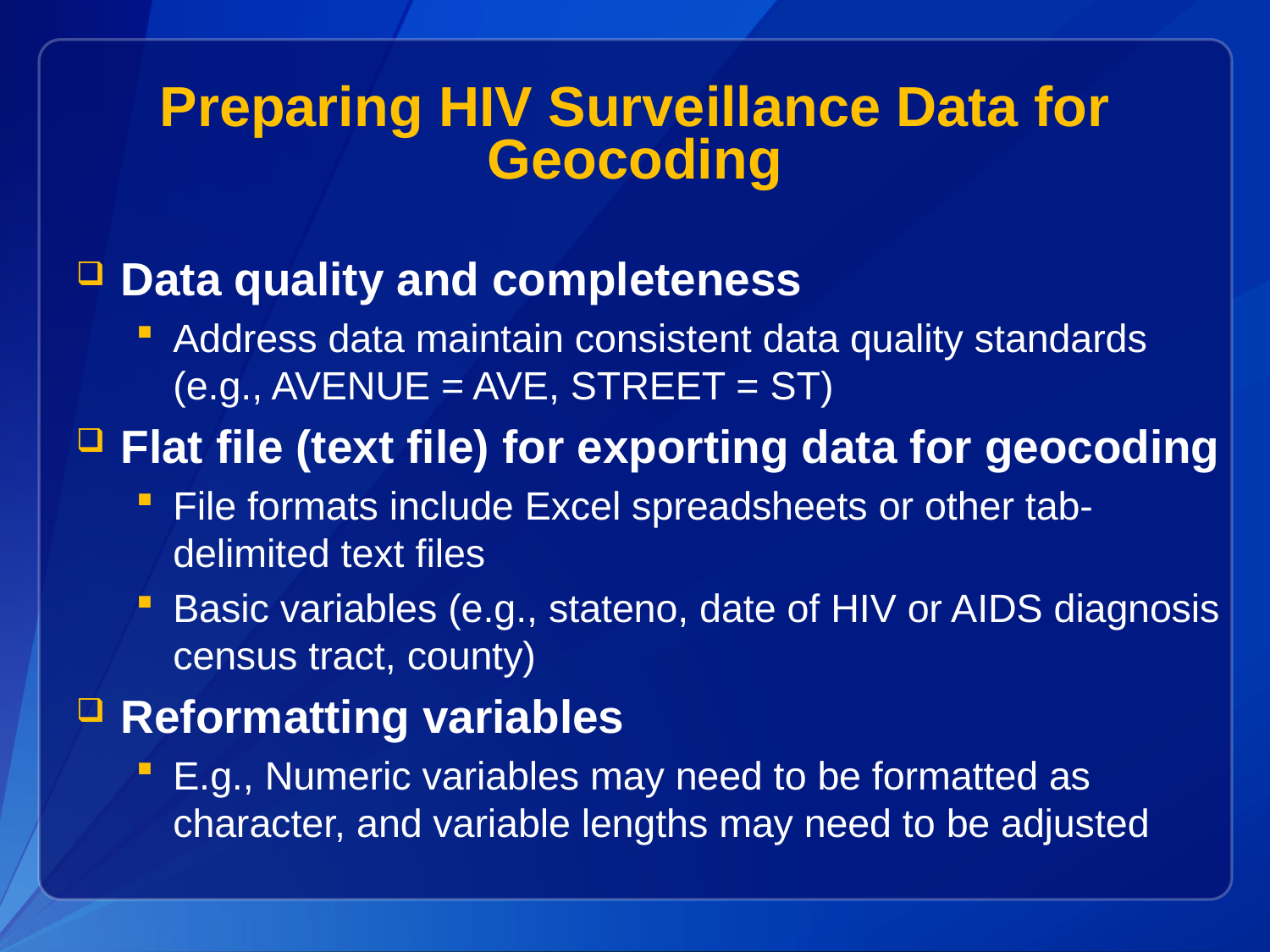

# Preparing HIV Surveillance Data for Geocoding
Data quality and completeness
Address data maintain consistent data quality standards (e.g., AVENUE = AVE, STREET = ST)
Flat file (text file) for exporting data for geocoding
File formats include Excel spreadsheets or other tab-delimited text files
Basic variables (e.g., stateno, date of HIV or AIDS diagnosis census tract, county)
Reformatting variables
E.g., Numeric variables may need to be formatted as character, and variable lengths may need to be adjusted